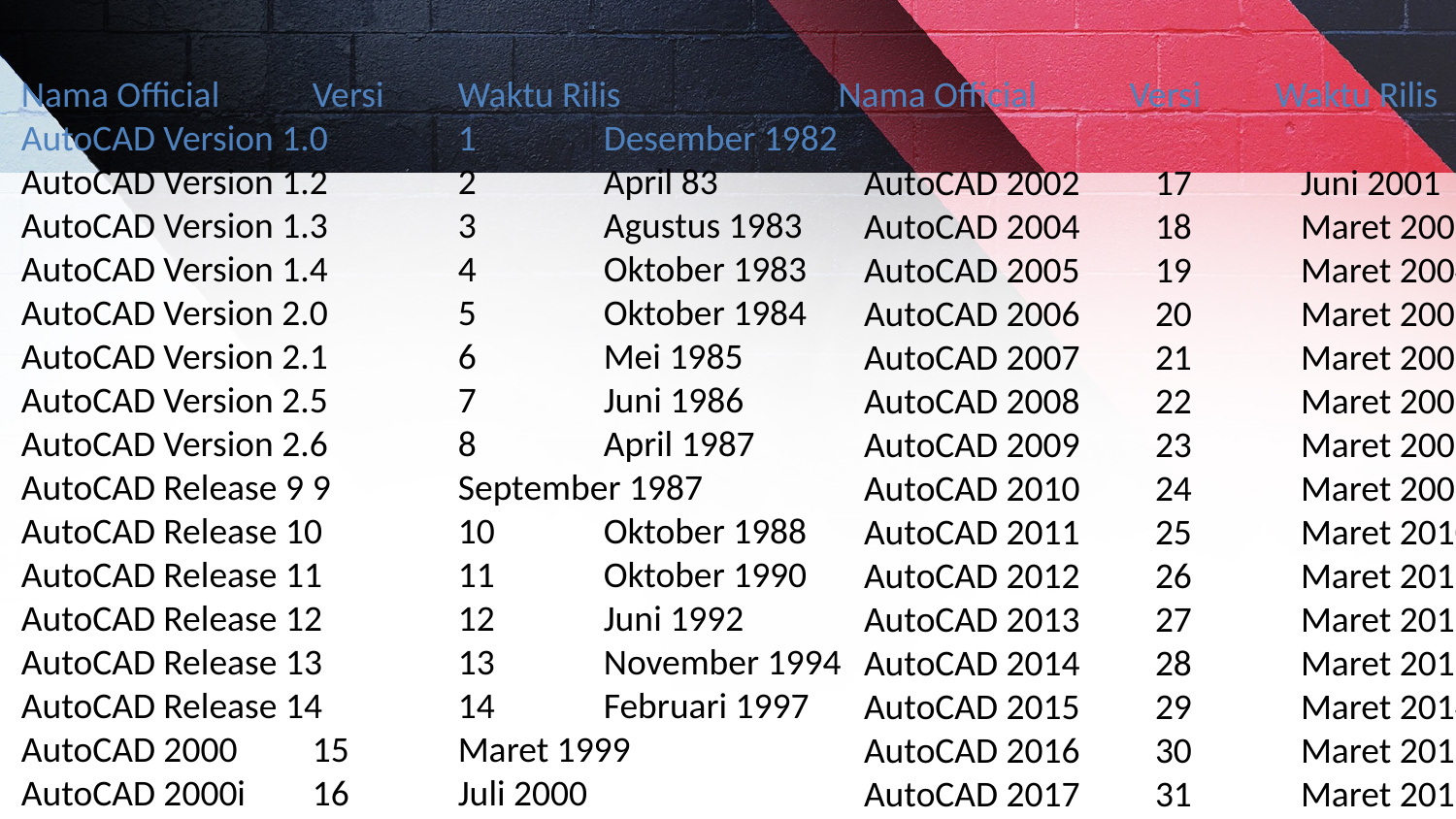

Nama Official	Versi	Waktu Rilis
AutoCAD Version 1.0	1	Desember 1982
AutoCAD Version 1.2	2	April 83
AutoCAD Version 1.3	3	Agustus 1983
AutoCAD Version 1.4	4	Oktober 1983
AutoCAD Version 2.0	5	Oktober 1984
AutoCAD Version 2.1	6	Mei 1985
AutoCAD Version 2.5	7	Juni 1986
AutoCAD Version 2.6	8	April 1987
AutoCAD Release 9	9	September 1987
AutoCAD Release 10	10	Oktober 1988
AutoCAD Release 11	11	Oktober 1990
AutoCAD Release 12	12	Juni 1992
AutoCAD Release 13	13	November 1994
AutoCAD Release 14	14	Februari 1997
AutoCAD 2000	15	Maret 1999
AutoCAD 2000i	16	Juli 2000
Nama Official	Versi	Waktu Rilis
AutoCAD 2002	17	Juni 2001
AutoCAD 2004	18	Maret 2003
AutoCAD 2005	19	Maret 2004
AutoCAD 2006	20	Maret 2005
AutoCAD 2007	21	Maret 2006
AutoCAD 2008	22	Maret 2007
AutoCAD 2009	23	Maret 2008
AutoCAD 2010	24	Maret 2009
AutoCAD 2011	25	Maret 2010
AutoCAD 2012	26	Maret 2011
AutoCAD 2013	27	Maret 2012
AutoCAD 2014	28	Maret 2013
AutoCAD 2015	29	Maret 2014
AutoCAD 2016	30	Maret 2015
AutoCAD 2017	31	Maret 2016